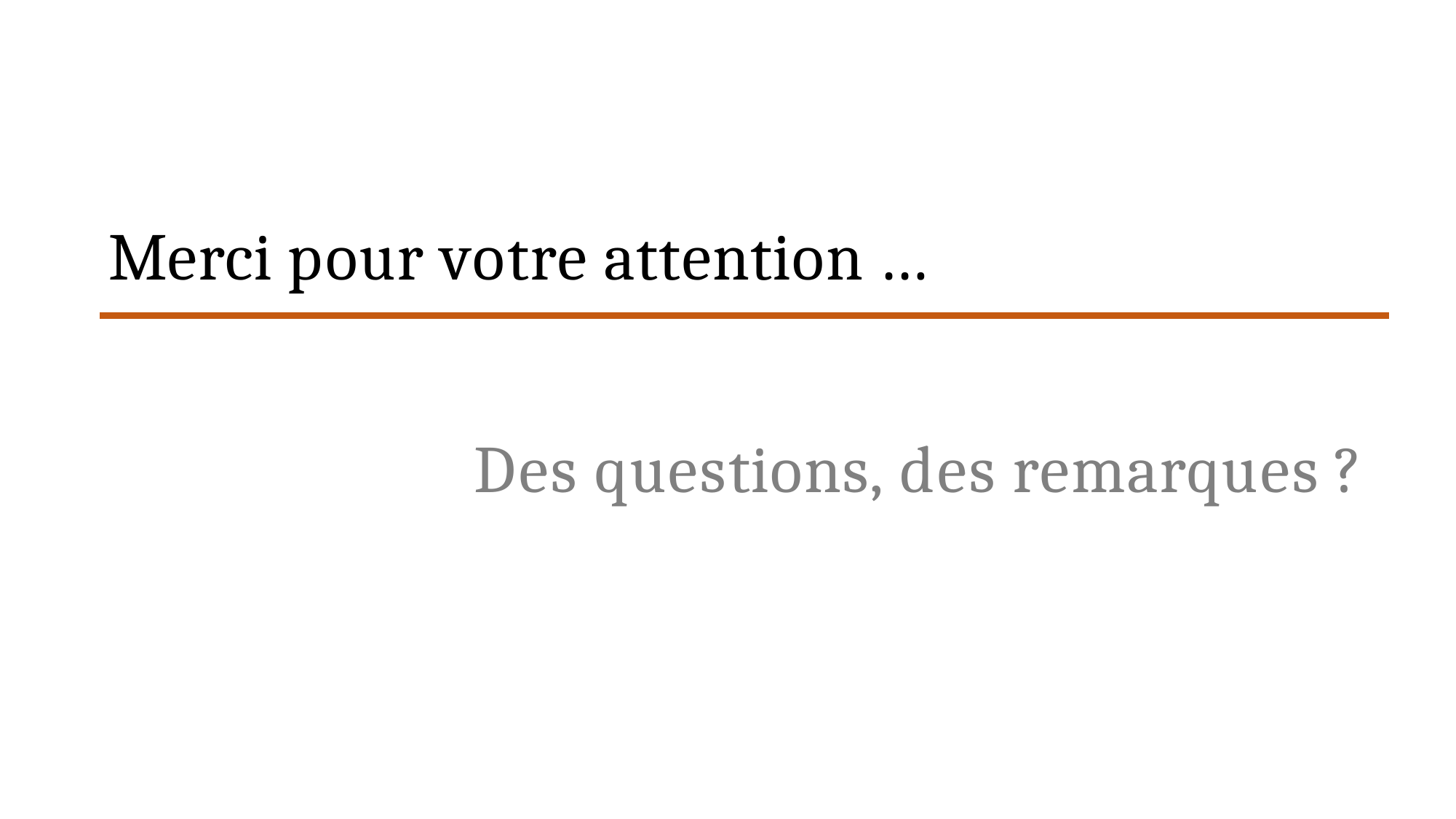

# Merci pour votre attention …
Des questions, des remarques ?